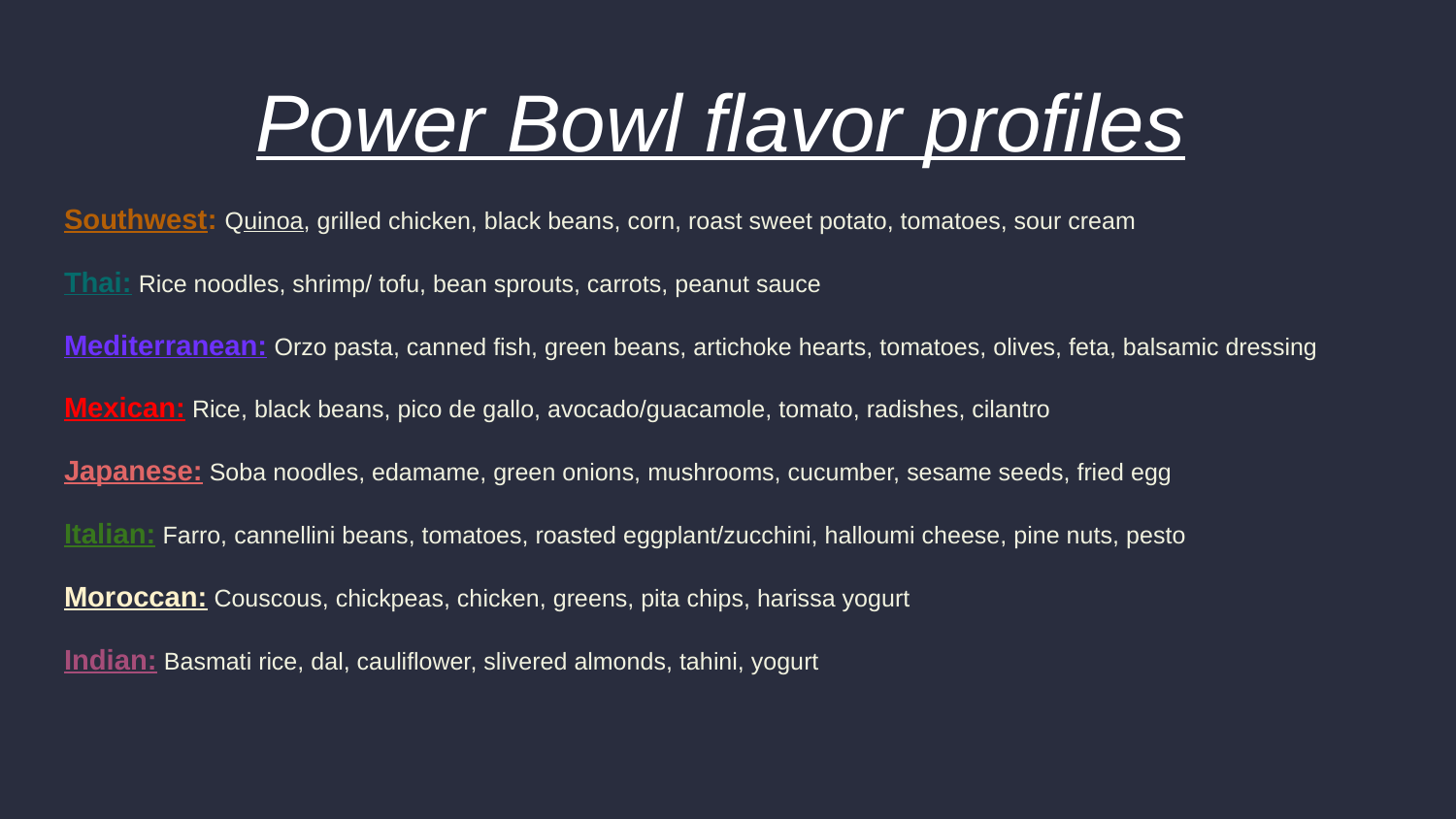

# Power Bowl flavor profiles

Southwest: Quinoa, grilled chicken, black beans, corn, roast sweet potato, tomatoes, sour cream

Thai: Rice noodles, shrimp/ tofu, bean sprouts, carrots, peanut sauce

Mediterranean: Orzo pasta, canned fish, green beans, artichoke hearts, tomatoes, olives, feta, balsamic dressing

Mexican: Rice, black beans, pico de gallo, avocado/guacamole, tomato, radishes, cilantro

Japanese: Soba noodles, edamame, green onions, mushrooms, cucumber, sesame seeds, fried egg

Italian: Farro, cannellini beans, tomatoes, roasted eggplant/zucchini, halloumi cheese, pine nuts, pesto

Moroccan: Couscous, chickpeas, chicken, greens, pita chips, harissa yogurt

Indian: Basmati rice, dal, cauliflower, slivered almonds, tahini, yogurt